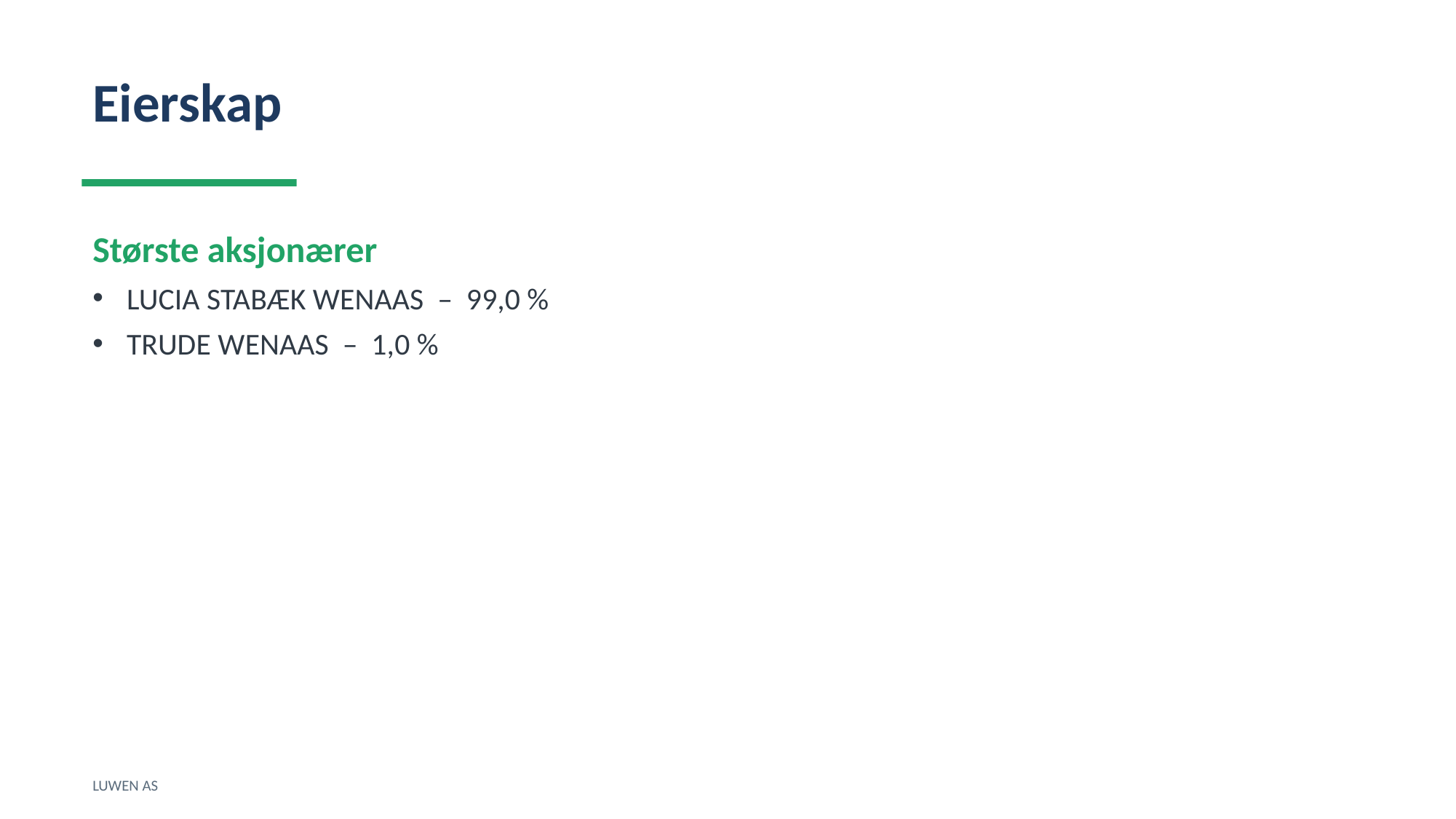

Eierskap

Største aksjonærer
LUCIA STABÆK WENAAS  –  99,0 %
TRUDE WENAAS  –  1,0 %
LUWEN AS